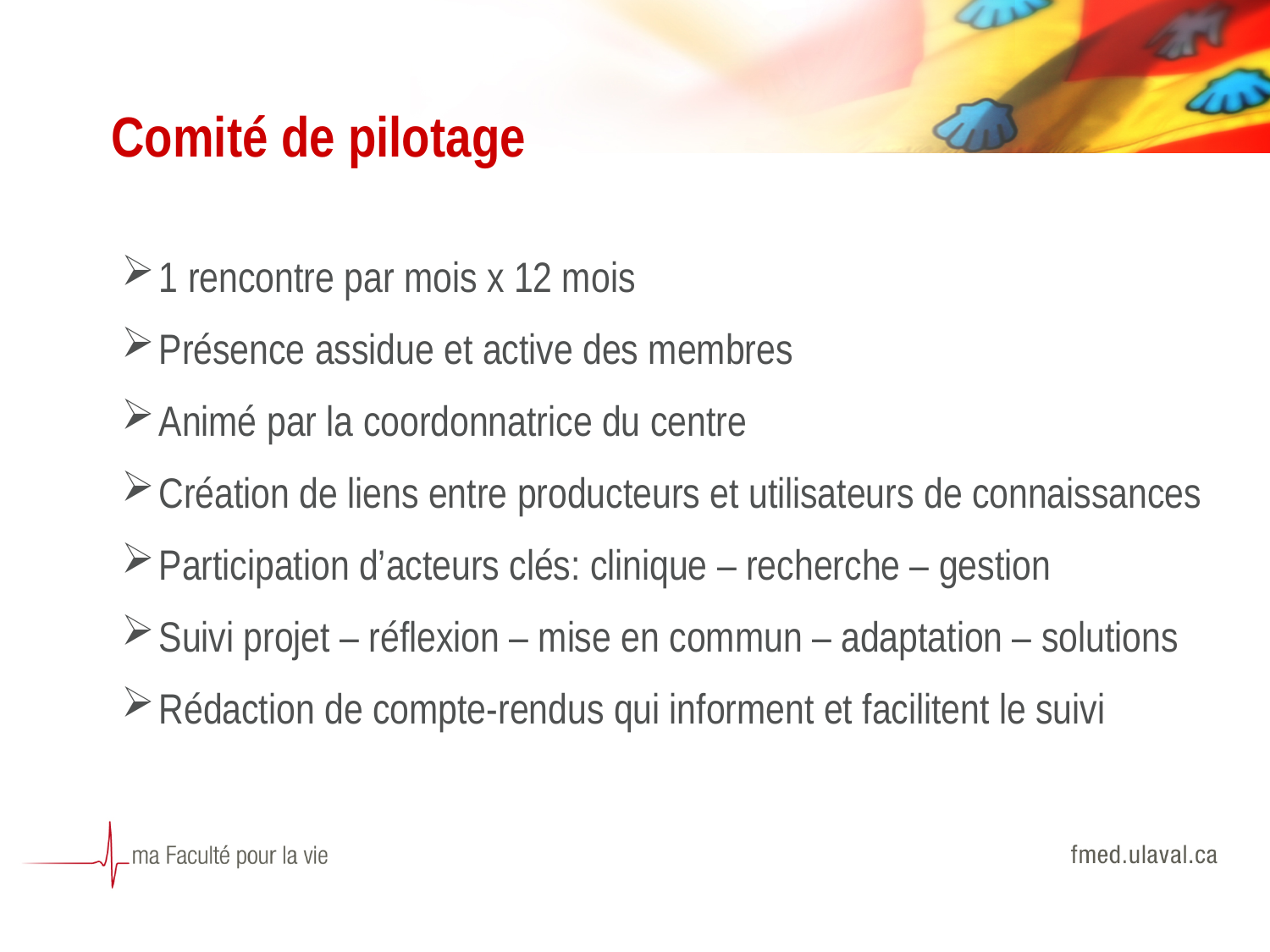

# Comité de pilotage

1 rencontre par mois x 12 mois
Présence assidue et active des membres
Animé par la coordonnatrice du centre
Création de liens entre producteurs et utilisateurs de connaissances
Participation d’acteurs clés: clinique – recherche – gestion
Suivi projet – réflexion – mise en commun – adaptation – solutions
Rédaction de compte-rendus qui informent et facilitent le suivi
22